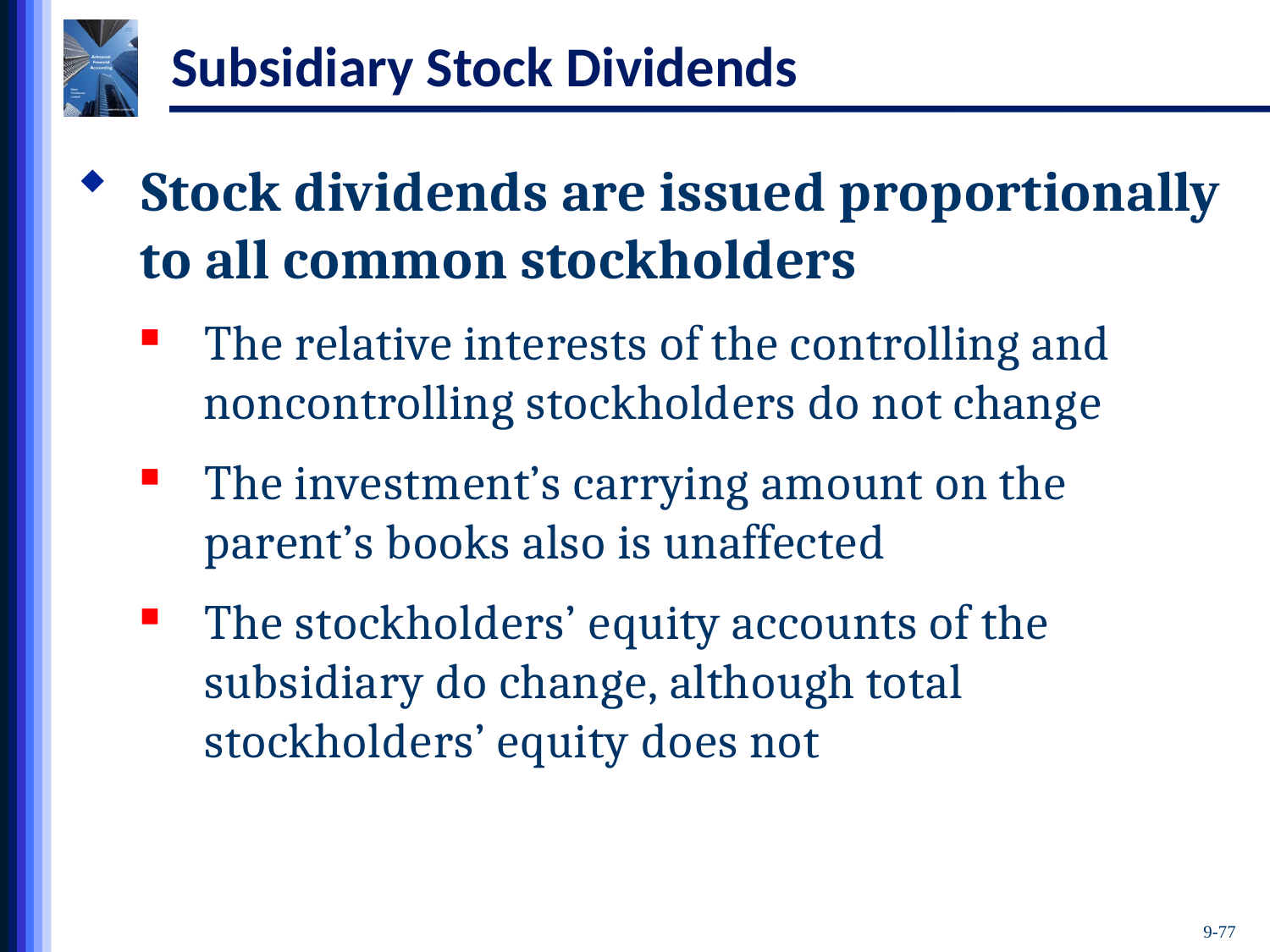

# Subsidiary Stock Dividends
Stock dividends are issued proportionally to all common stockholders
The relative interests of the controlling and noncontrolling stockholders do not change
The investment’s carrying amount on the parent’s books also is unaffected
The stockholders’ equity accounts of the subsidiary do change, although total stockholders’ equity does not
9-77